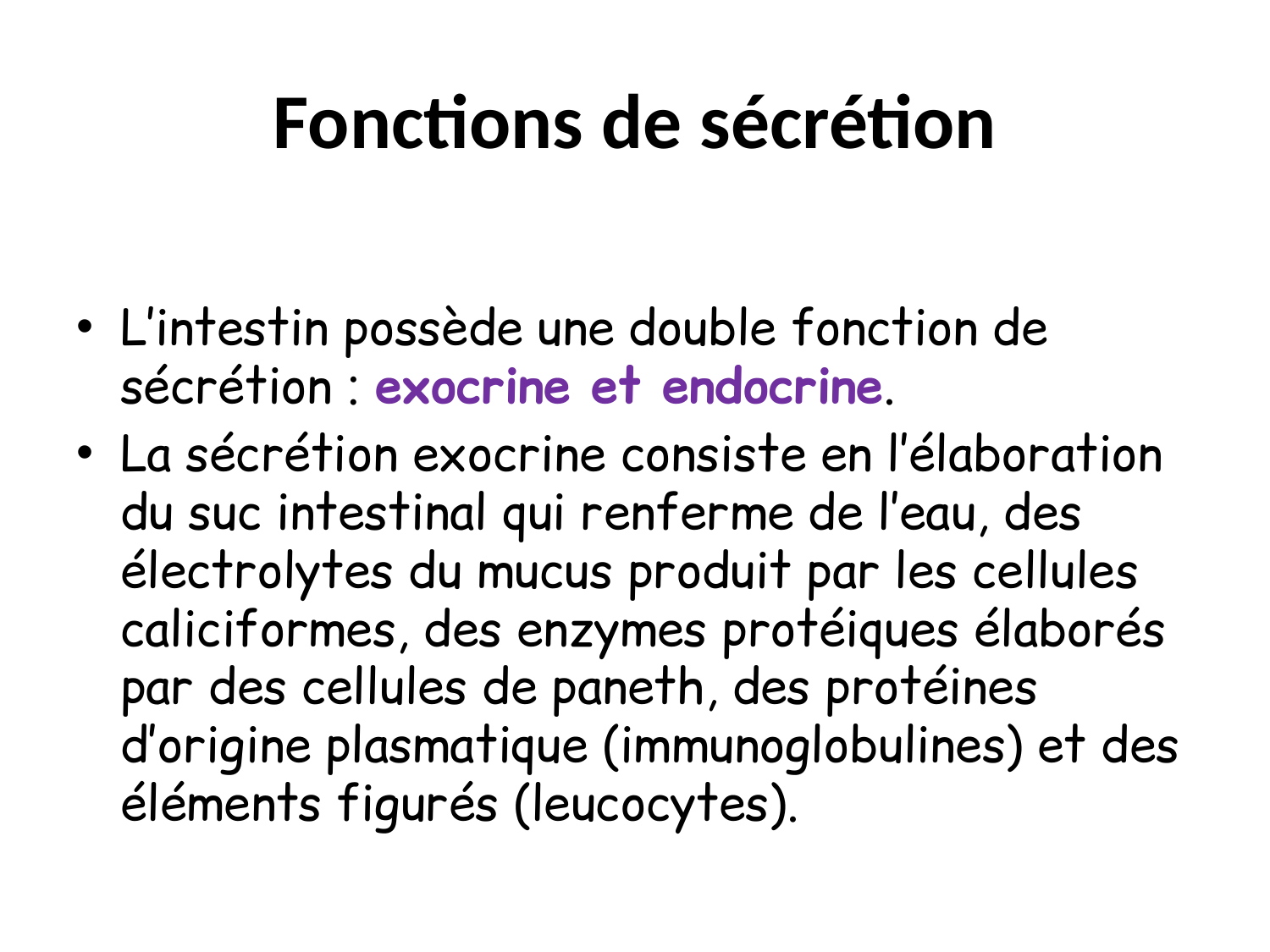

# Fonctions de sécrétion

L’intestin possède une double fonction de sécrétion : exocrine et endocrine.
La sécrétion exocrine consiste en l’élaboration du suc intestinal qui renferme de l’eau, des électrolytes du mucus produit par les cellules caliciformes, des enzymes protéiques élaborés par des cellules de paneth, des protéines d’origine plasmatique (immunoglobulines) et des éléments figurés (leucocytes).